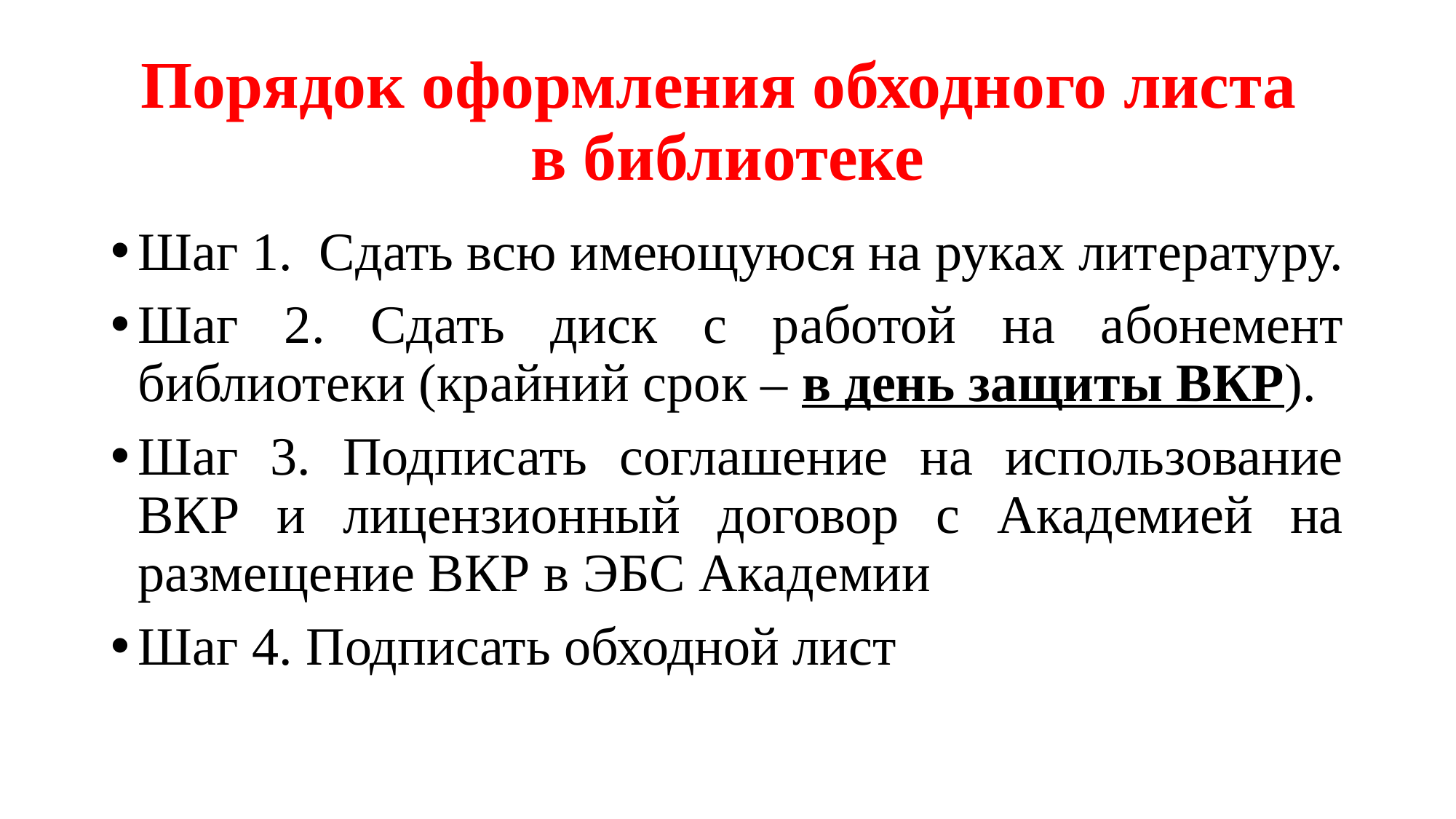

# Порядок оформления обходного листа в библиотеке
Шаг 1.  Сдать всю имеющуюся на руках литературу.
Шаг 2. Сдать диск с работой на абонемент библиотеки (крайний срок – в день защиты ВКР).
Шаг 3. Подписать соглашение на использование ВКР и лицензионный договор с Академией на размещение ВКР в ЭБС Академии
Шаг 4. Подписать обходной лист